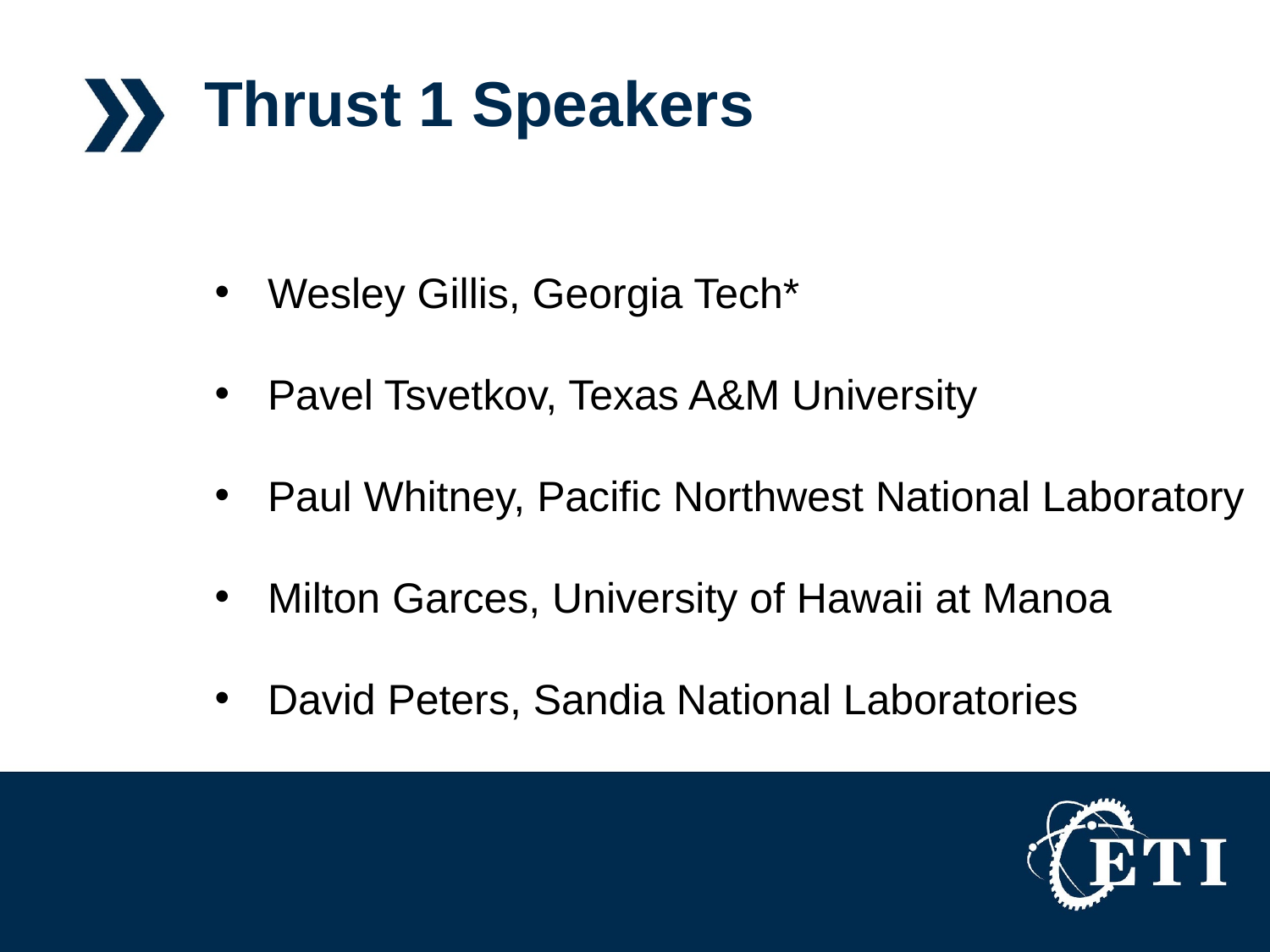

# Thrust 1 Speakers
Wesley Gillis, Georgia Tech*
Pavel Tsvetkov, Texas A&M University
Paul Whitney, Pacific Northwest National Laboratory
Milton Garces, University of Hawaii at Manoa
David Peters, Sandia National Laboratories